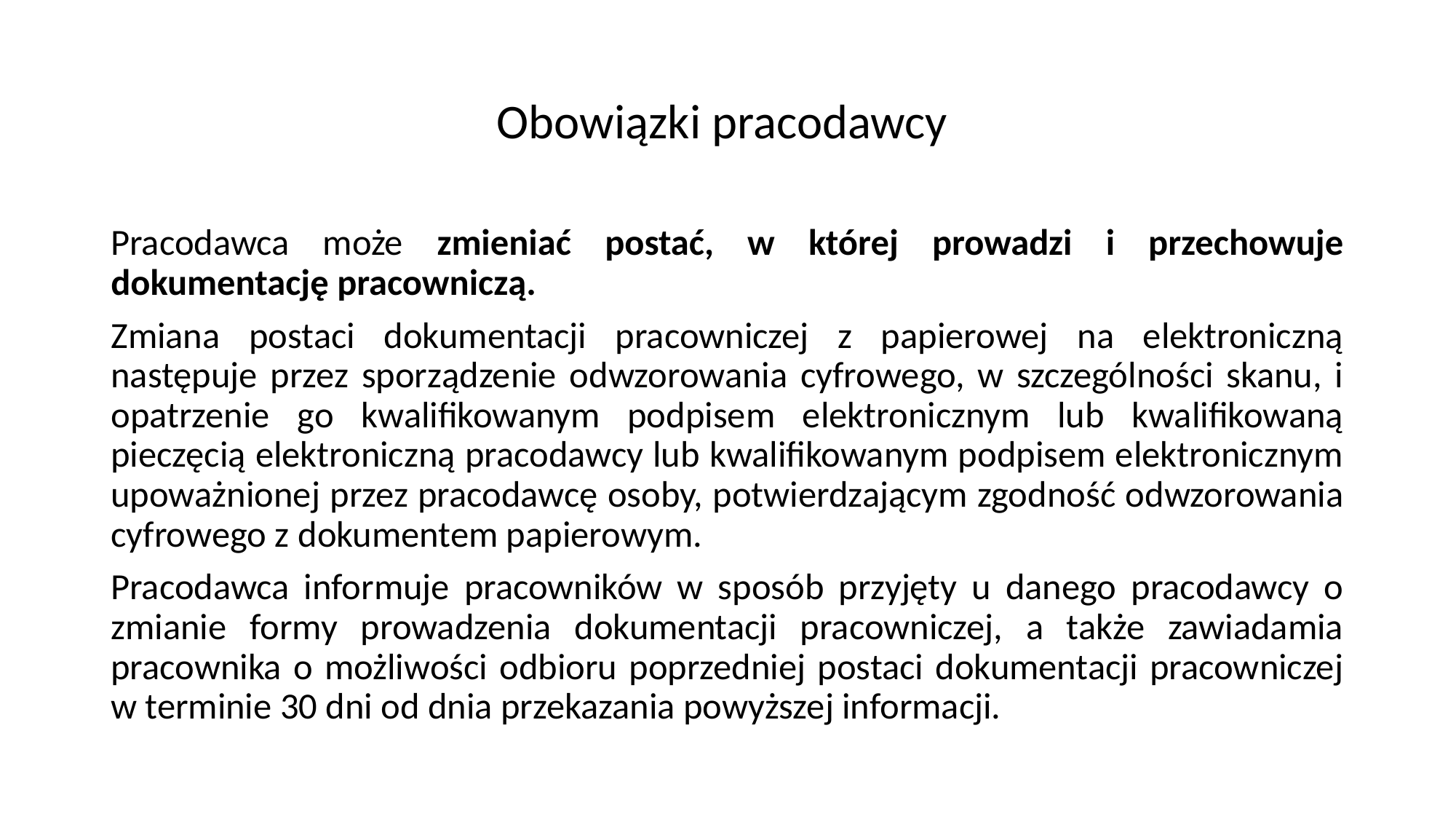

# Obowiązki pracodawcy
Pracodawca może zmieniać postać, w której prowadzi i przechowuje dokumentację pracowniczą.
Zmiana postaci dokumentacji pracowniczej z papierowej na elektroniczną następuje przez sporządzenie odwzorowania cyfrowego, w szczególności skanu, i opatrzenie go kwalifikowanym podpisem elektronicznym lub kwalifikowaną pieczęcią elektroniczną pracodawcy lub kwalifikowanym podpisem elektronicznym upoważnionej przez pracodawcę osoby, potwierdzającym zgodność odwzorowania cyfrowego z dokumentem papierowym.
Pracodawca informuje pracowników w sposób przyjęty u danego pracodawcy o zmianie formy prowadzenia dokumentacji pracowniczej, a także zawiadamia pracownika o możliwości odbioru poprzedniej postaci dokumentacji pracowniczej w terminie 30 dni od dnia przekazania powyższej informacji.